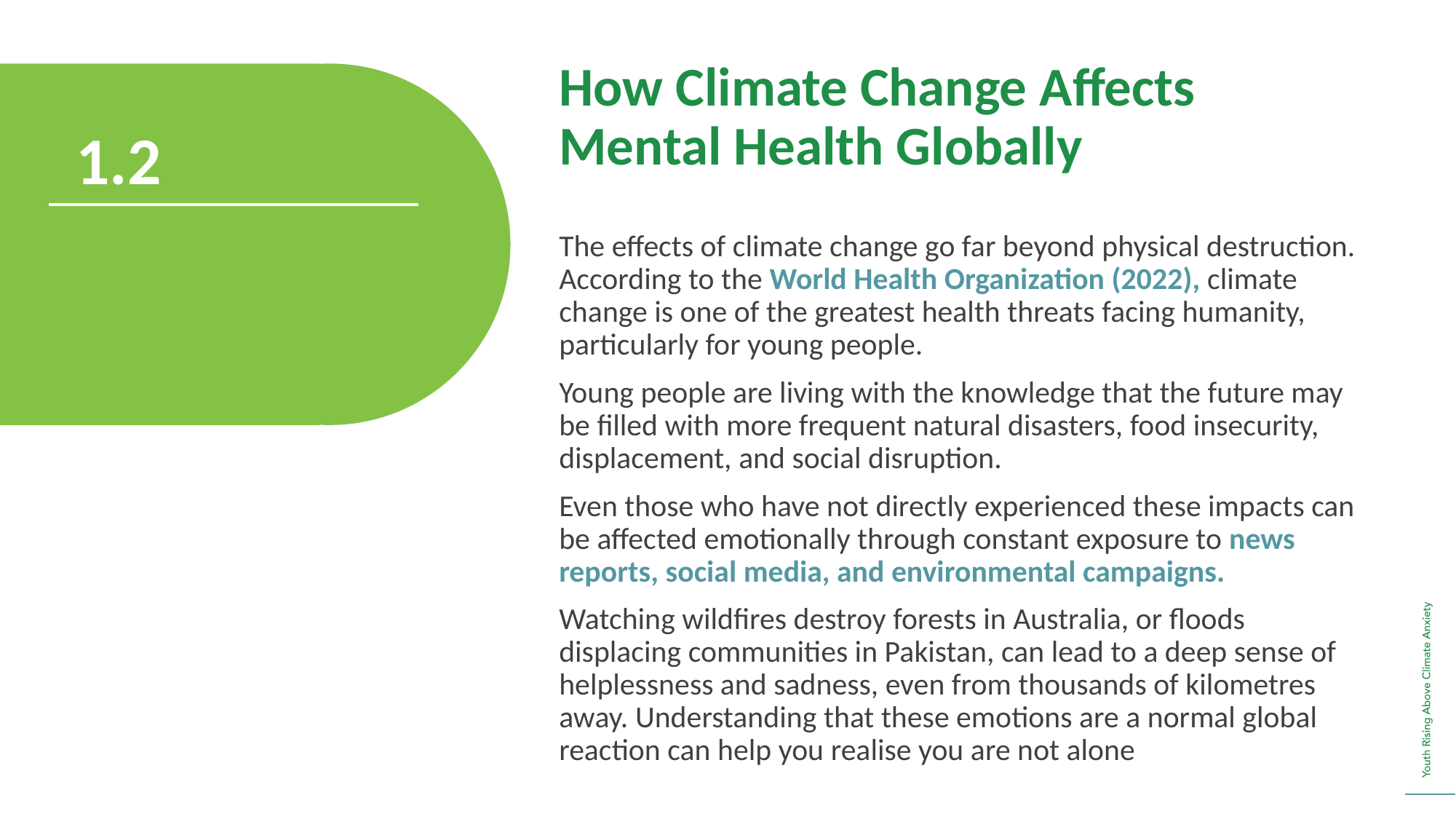

How Climate Change Affects Mental Health Globally

1.2
The effects of climate change go far beyond physical destruction. According to the World Health Organization (2022), climate change is one of the greatest health threats facing humanity, particularly for young people.
Young people are living with the knowledge that the future may be filled with more frequent natural disasters, food insecurity, displacement, and social disruption.
Even those who have not directly experienced these impacts can be affected emotionally through constant exposure to news reports, social media, and environmental campaigns.
Watching wildfires destroy forests in Australia, or floods displacing communities in Pakistan, can lead to a deep sense of helplessness and sadness, even from thousands of kilometres away. Understanding that these emotions are a normal global reaction can help you realise you are not alone